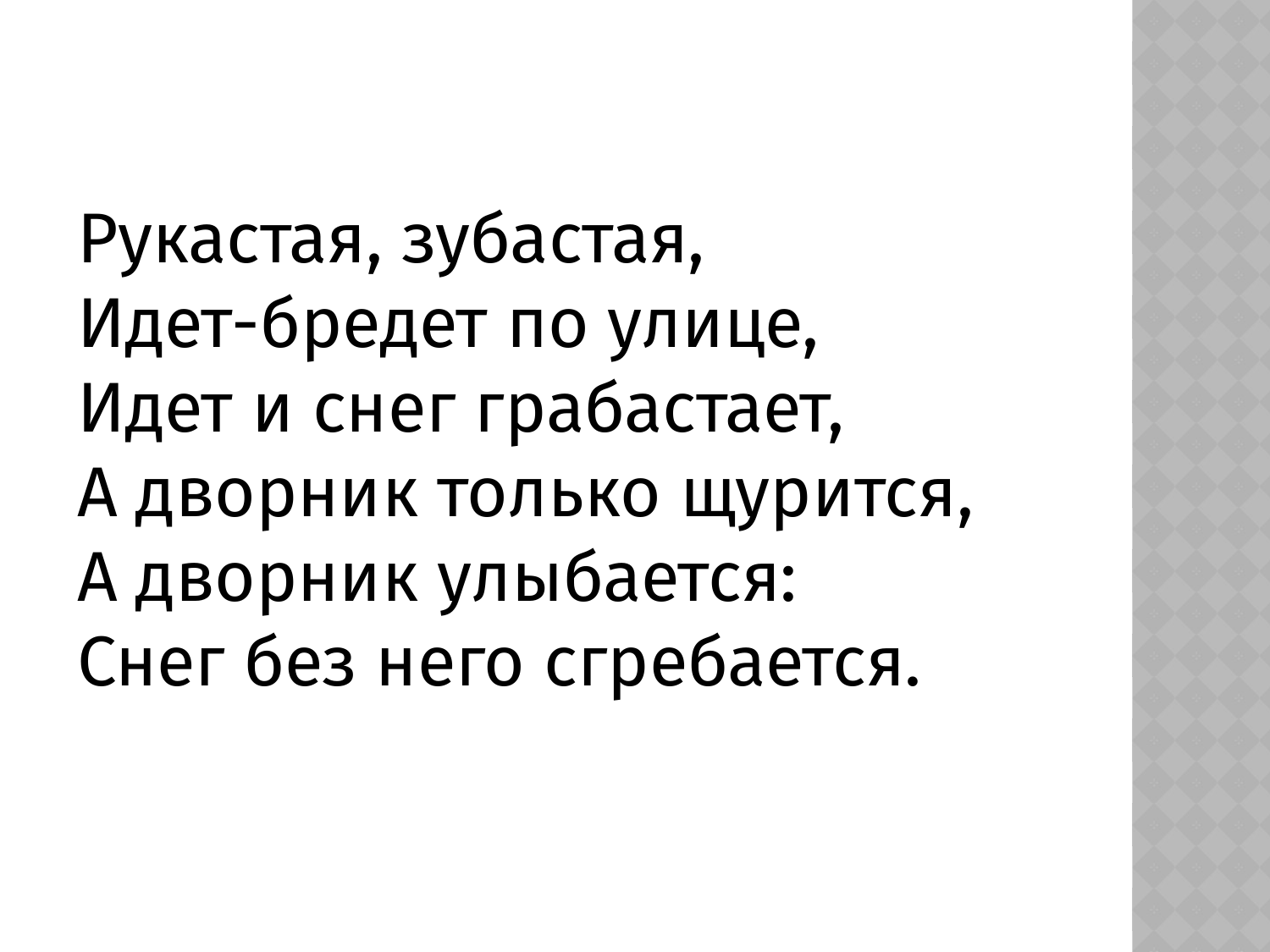

Рукастая, зубастая,
Идет-бредет по улице,
Идет и снег грабастает,
А дворник только щурится,
А дворник улыбается:
Снег без него сгребается.